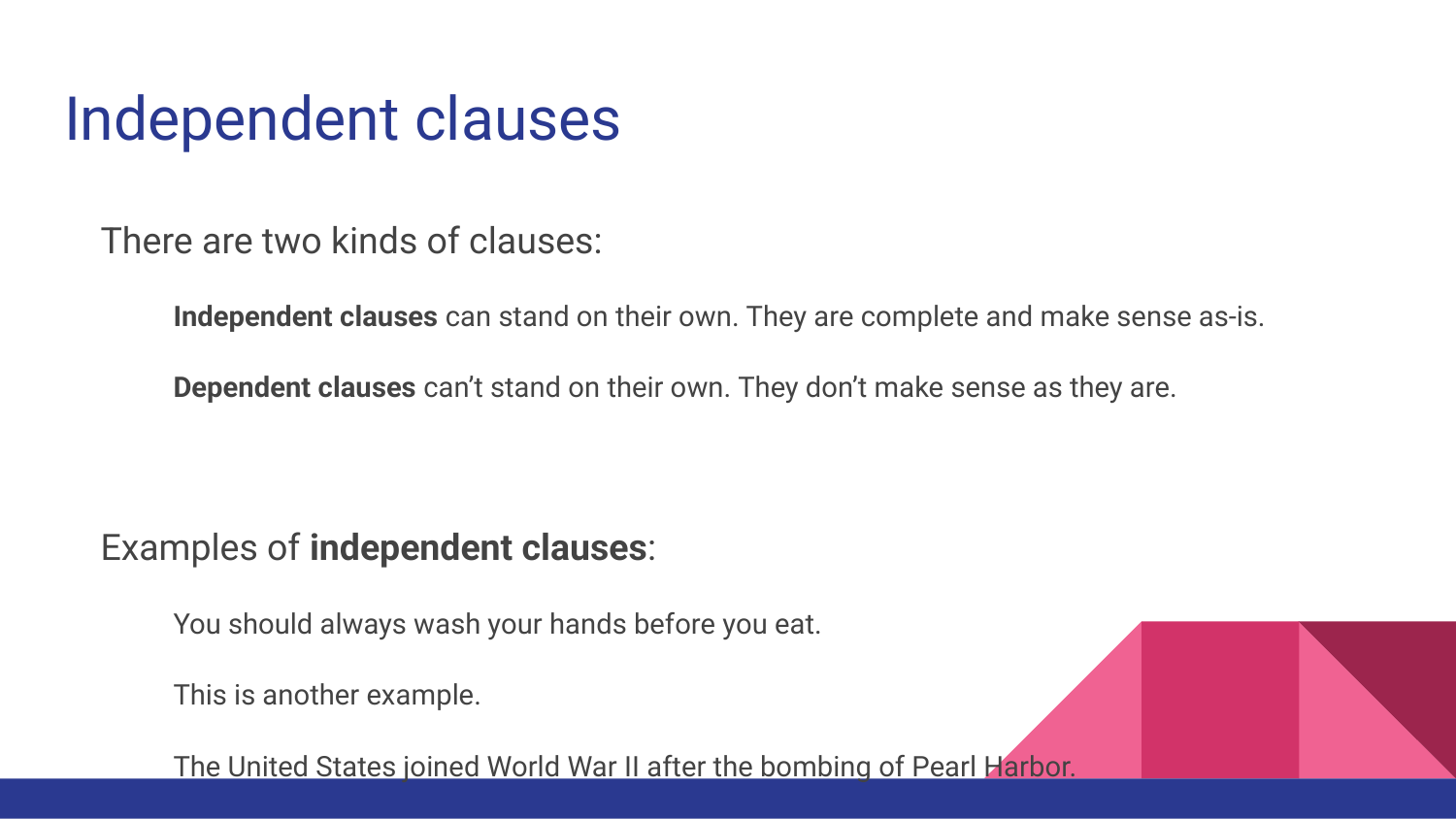

# Independent clauses
There are two kinds of clauses:
Independent clauses can stand on their own. They are complete and make sense as-is.
Dependent clauses can’t stand on their own. They don’t make sense as they are.

Examples of independent clauses:
You should always wash your hands before you eat.
This is another example.
The United States joined World War II after the bombing of Pearl Harbor.